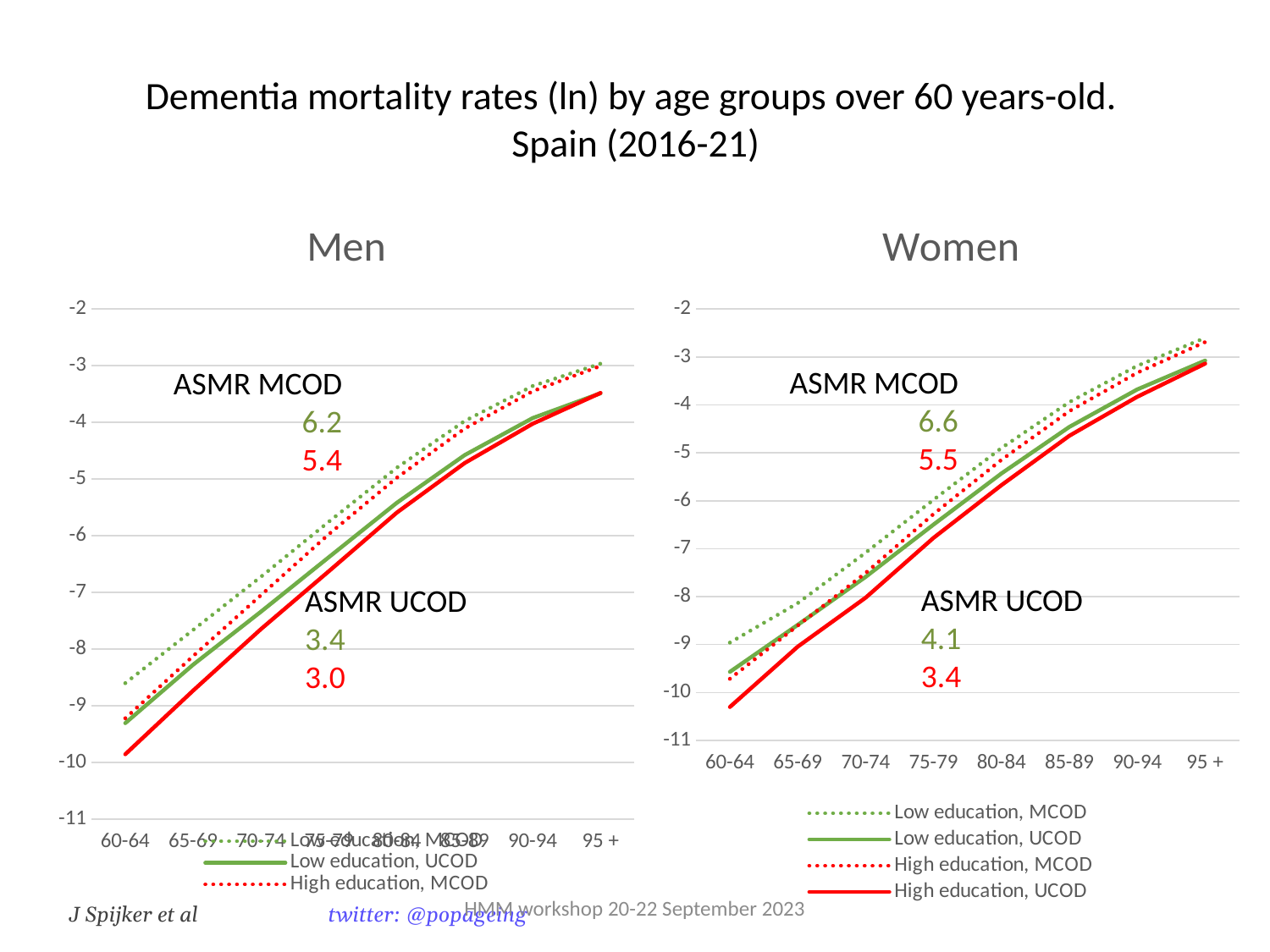

Dementia mortality rates (ln) by age groups over 60 years-old.
Spain (2016-21)

### Chart: Men

| Category | Low education, MCOD | Low education, UCOD | High education, MCOD | High education, UCOD |
|---|---|---|---|---|
| 60-64 | -8.599724853311606 | -9.304985065039519 | -9.219347728446458 | -9.85355064829636 |
| 65-69 | -7.6604983433920415 | -8.273237565164315 | -8.1210598052757 | -8.730333370266436 |
| 70-74 | -6.721776965235208 | -7.337331293387718 | -7.04580967261754 | -7.644641363231814 |
| 75-79 | -5.749615109532333 | -6.375899917882112 | -5.969434821740671 | -6.6234156112552975 |
| 80-84 | -4.799647324195875 | -5.4183837491802125 | -4.976223928561295 | -5.590581890830584 |
| 85-89 | -3.975221738196929 | -4.576202188383834 | -4.108608121527876 | -4.71709477340597 |
| 90-94 | -3.3582621445702285 | -3.92464502063562 | -3.451300193680412 | -4.02473634439146 |
| 95 + | -2.9646849533974153 | -3.486359426425698 | -3.0051868324422855 | -3.4807461113536236 |

### Chart: Women

| Category | Low education, MCOD | Low education, UCOD | High education, MCOD | High education, UCOD |
|---|---|---|---|---|
| 60-64 | -8.958497469384799 | -9.568575708538736 | -9.713547134237537 | -10.30079113731735 |
| 65-69 | -8.13597837638226 | -8.58791867740674 | -8.603414390247899 | -9.042171866274602 |
| 70-74 | -7.0819455975287635 | -7.587567283447219 | -7.505262311125137 | -8.020885959924637 |
| 75-79 | -5.9782511671636165 | -6.495678921002247 | -6.275535960014993 | -6.772703339030045 |
| 80-84 | -4.899473444185206 | -5.430204288197101 | -5.1465952939500585 | -5.673805709246755 |
| 85-89 | -3.9430910601451017 | -4.459808124412249 | -4.130864088068537 | -4.644244990462742 |
| 90-94 | -3.185612534900068 | -3.6788899191180486 | -3.3304184878892342 | -3.8316857398946085 |
| 95 + | -2.603216829827157 | -3.075769984120863 | -2.6908921763901934 | -3.139854646221648 |
ASMR MCOD
6.6
5.5
ASMR MCOD
6.2
5.4
ASMR UCOD
4.1
3.4
ASMR UCOD
3.4
3.0
HMM workshop 20-22 September 2023
J Spijker et al    	 twitter: @popageing